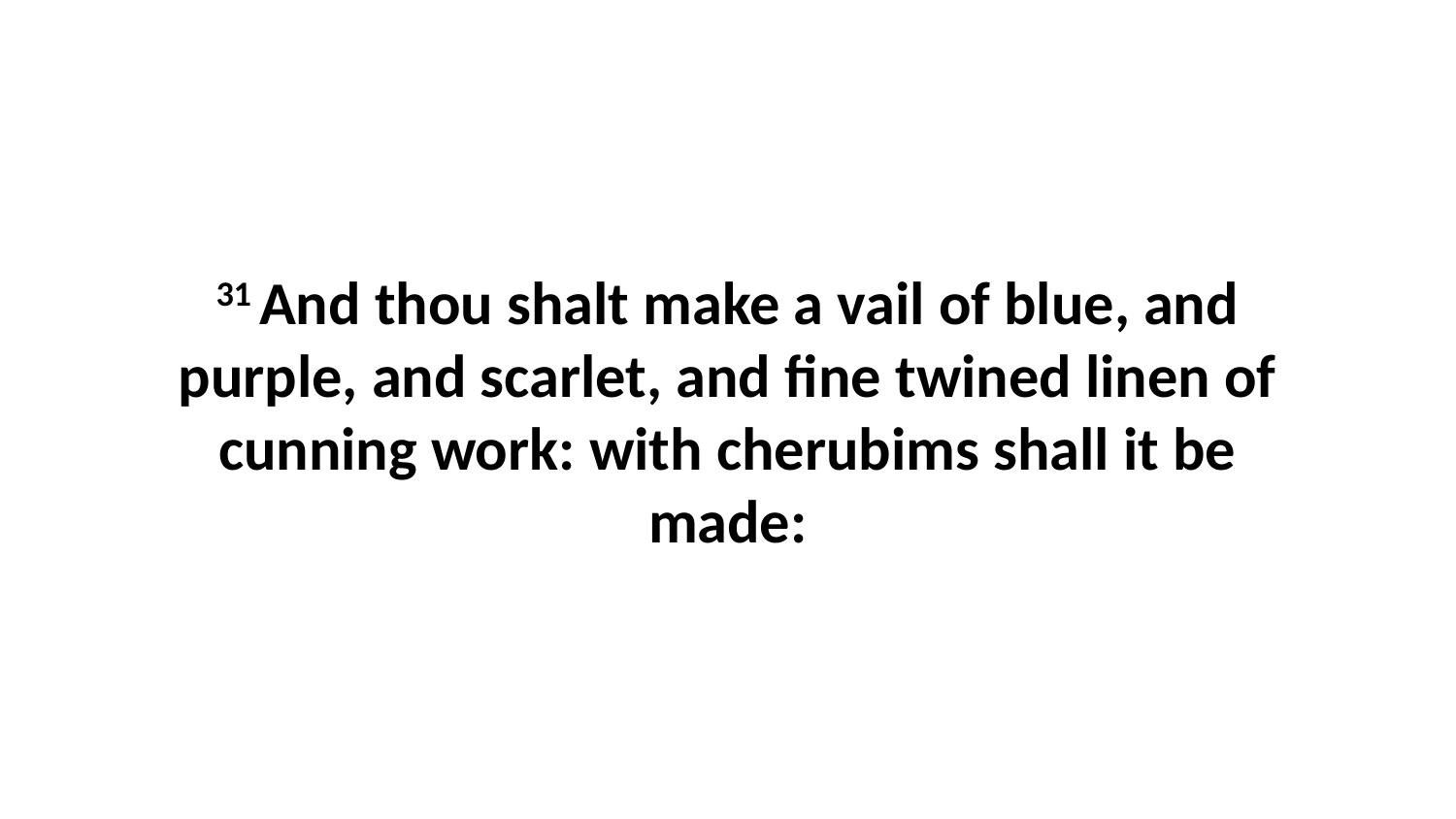

31 And thou shalt make a vail of blue, and purple, and scarlet, and fine twined linen of cunning work: with cherubims shall it be made: